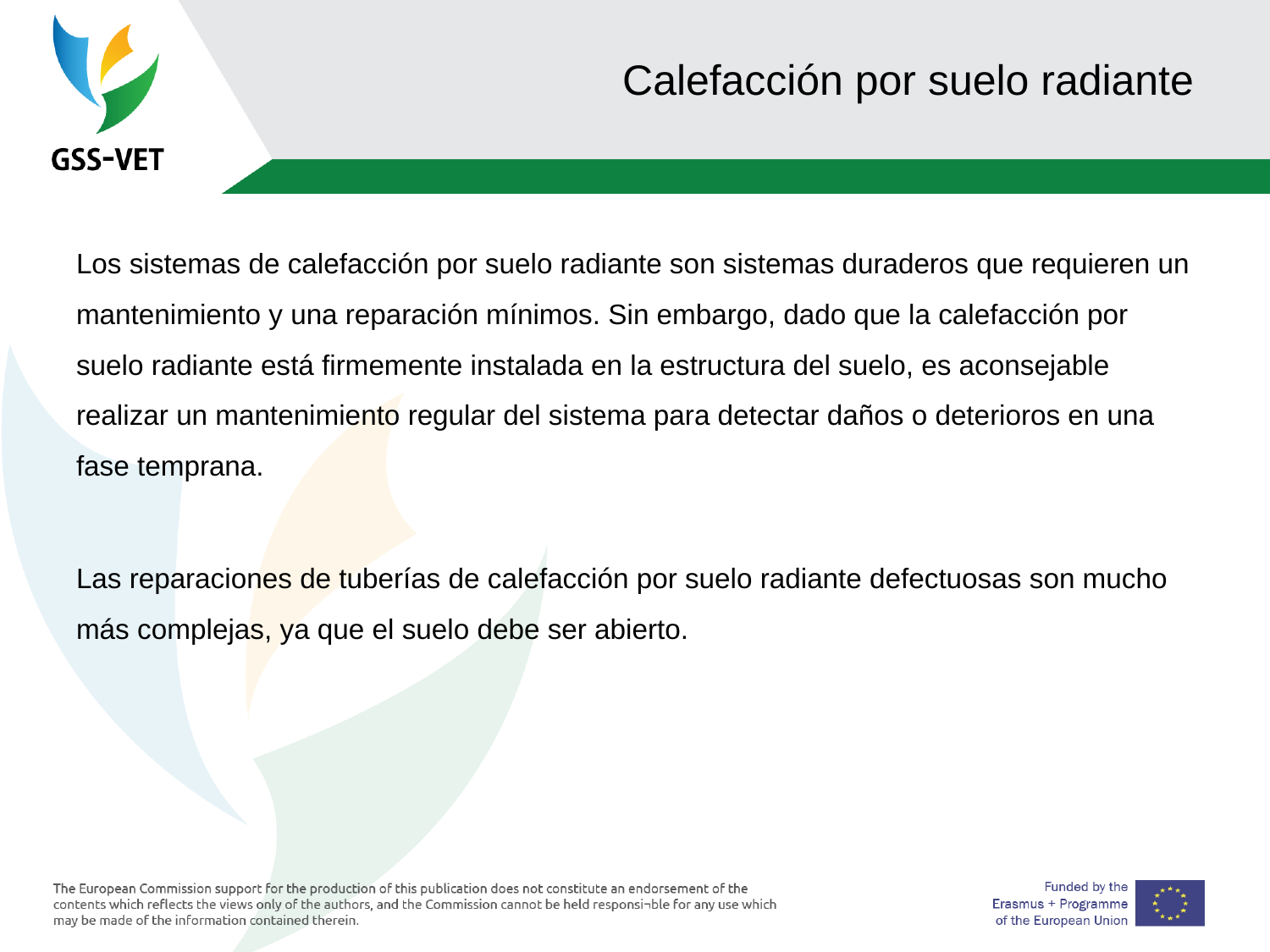

# Calefacción por suelo radiante
Los sistemas de calefacción por suelo radiante son sistemas duraderos que requieren un mantenimiento y una reparación mínimos. Sin embargo, dado que la calefacción por suelo radiante está firmemente instalada en la estructura del suelo, es aconsejable realizar un mantenimiento regular del sistema para detectar daños o deterioros en una fase temprana.

Las reparaciones de tuberías de calefacción por suelo radiante defectuosas son mucho más complejas, ya que el suelo debe ser abierto.